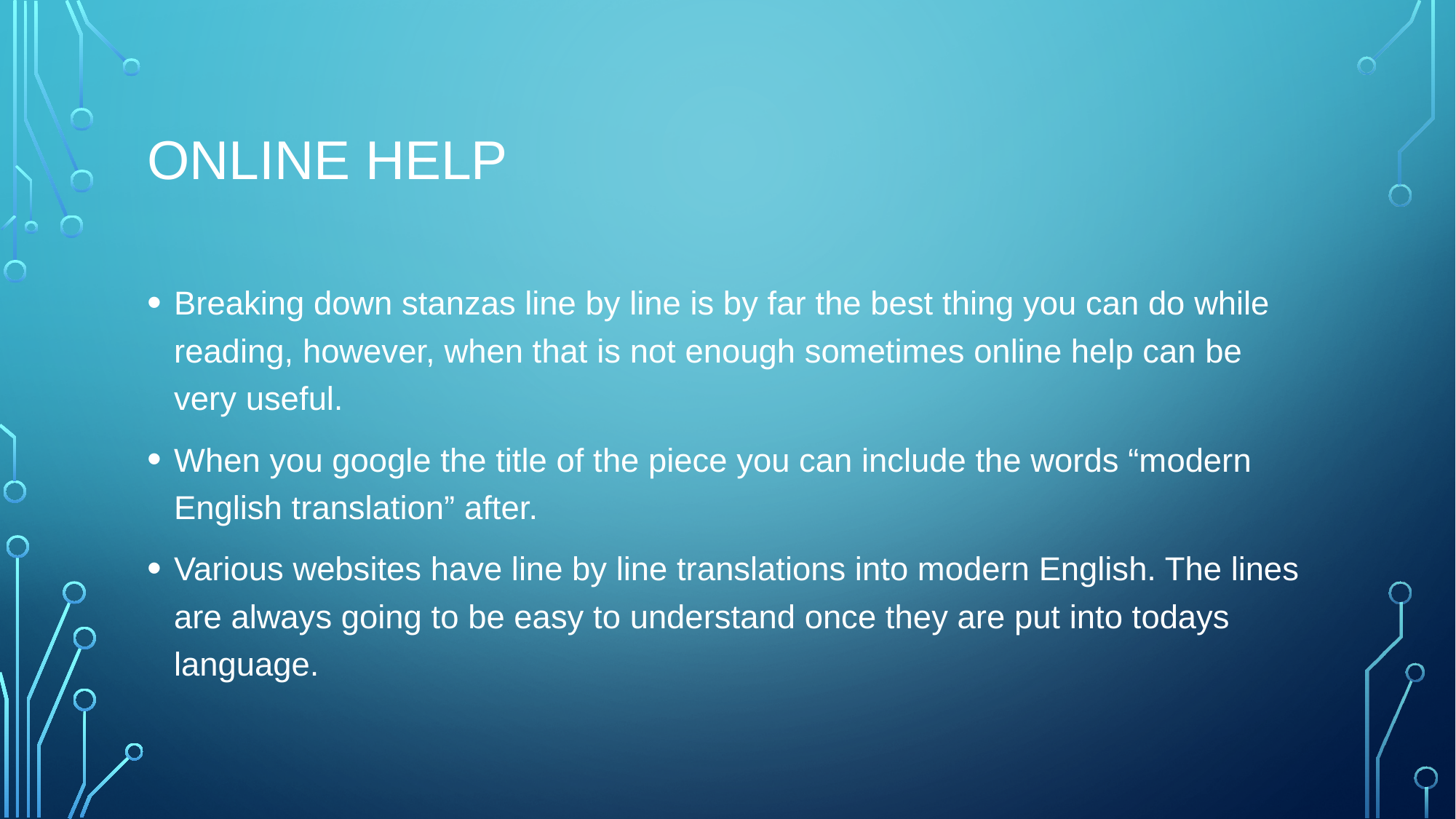

# Online help
Breaking down stanzas line by line is by far the best thing you can do while reading, however, when that is not enough sometimes online help can be very useful.
When you google the title of the piece you can include the words “modern English translation” after.
Various websites have line by line translations into modern English. The lines are always going to be easy to understand once they are put into todays language.